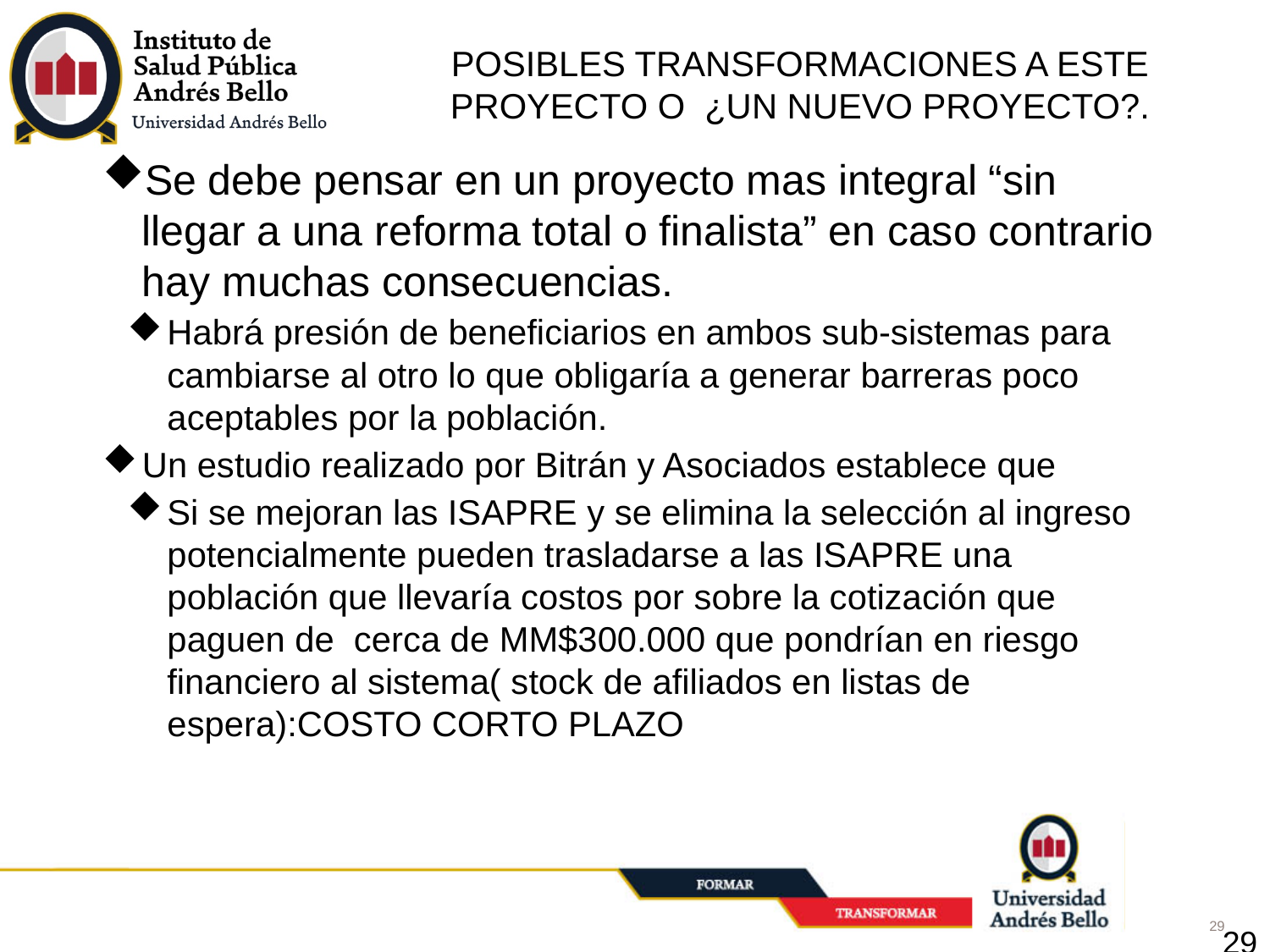

# POSIBLES TRANSFORMACIONES A ESTE PROYECTO O  ¿UN NUEVO PROYECTO?.
Se debe pensar en un proyecto mas integral “sin llegar a una reforma total o finalista” en caso contrario hay muchas consecuencias.
Habrá presión de beneficiarios en ambos sub-sistemas para cambiarse al otro lo que obligaría a generar barreras poco aceptables por la población.
Un estudio realizado por Bitrán y Asociados establece que
Si se mejoran las ISAPRE y se elimina la selección al ingreso potencialmente pueden trasladarse a las ISAPRE una población que llevaría costos por sobre la cotización que paguen de  cerca de MM$300.000 que pondrían en riesgo financiero al sistema( stock de afiliados en listas de espera):COSTO CORTO PLAZO

29